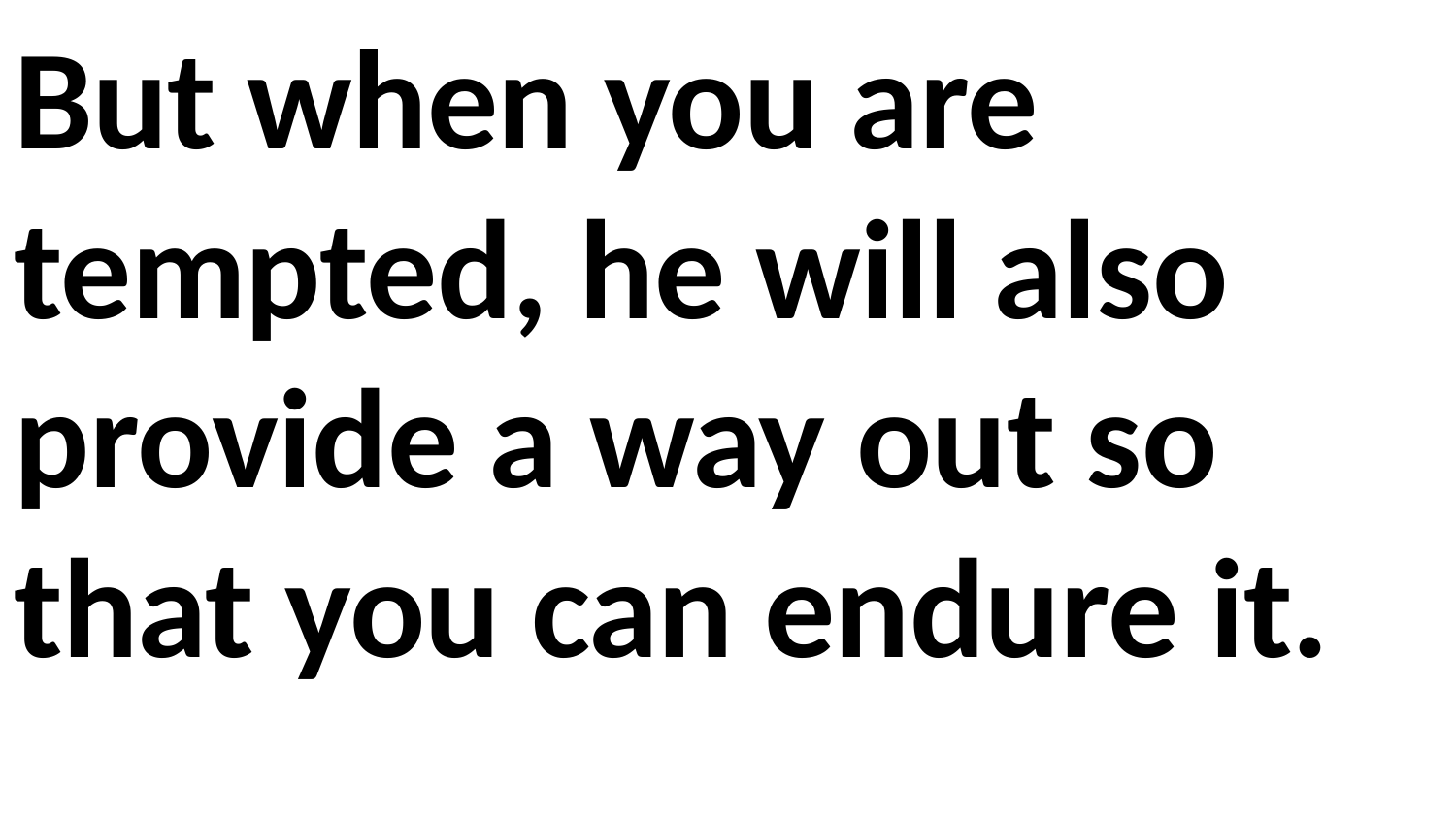

But when you are tempted, he will also provide a way out so that you can endure it.